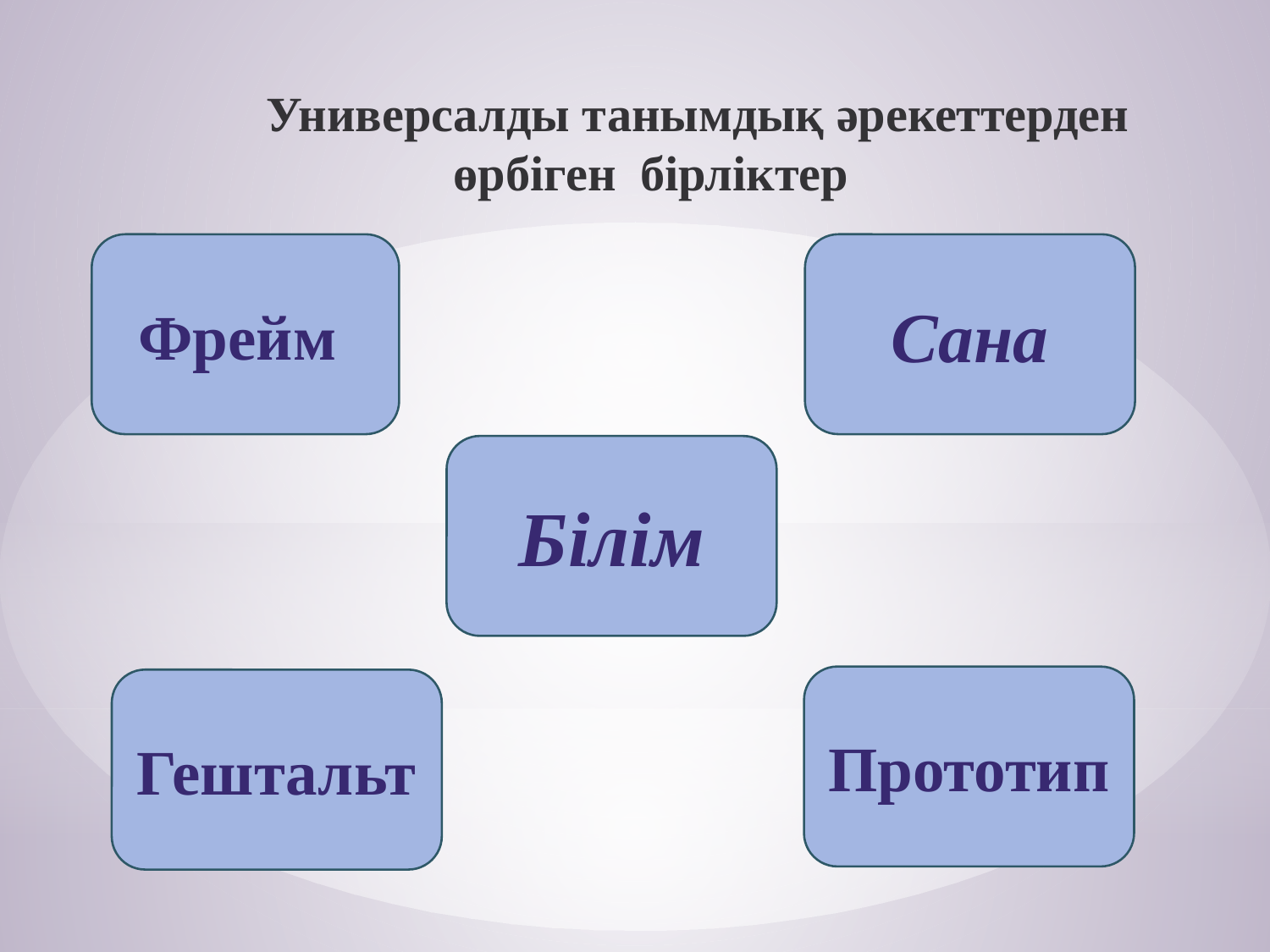

Универсалды танымдық әрекеттерден
			   өрбіген  бірліктер

Фрейм
Сана
Білім
Прототип
Гештальт